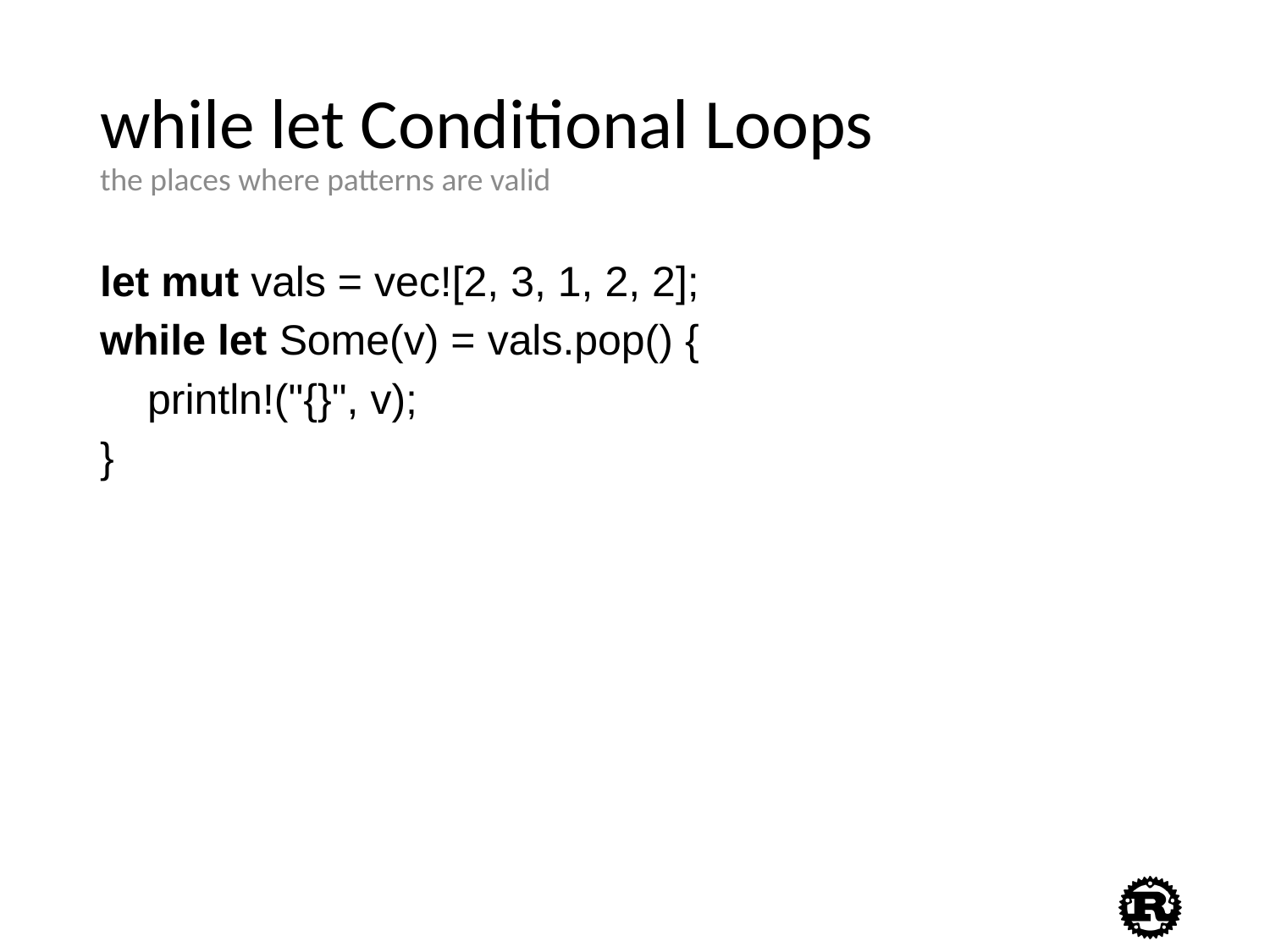

# while let Conditional Loops the places where patterns are valid
let mut vals = vec![2, 3, 1, 2, 2];
while let Some(v) = vals.pop() {
    println!("{}", v);
}